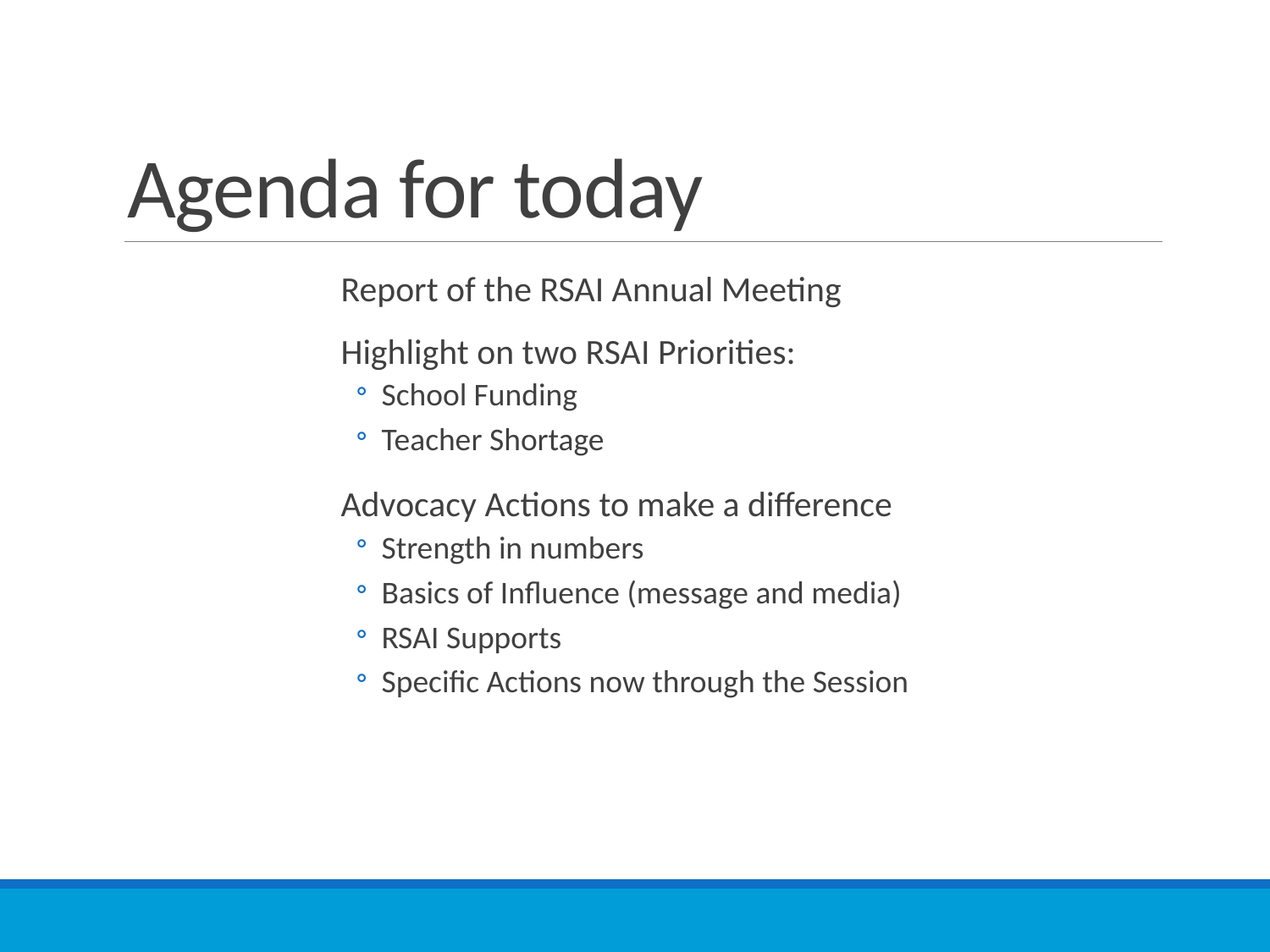

# Agenda for today
Report of the RSAI Annual Meeting
Highlight on two RSAI Priorities:
School Funding
Teacher Shortage
Advocacy Actions to make a difference
Strength in numbers
Basics of Influence (message and media)
RSAI Supports
Specific Actions now through the Session